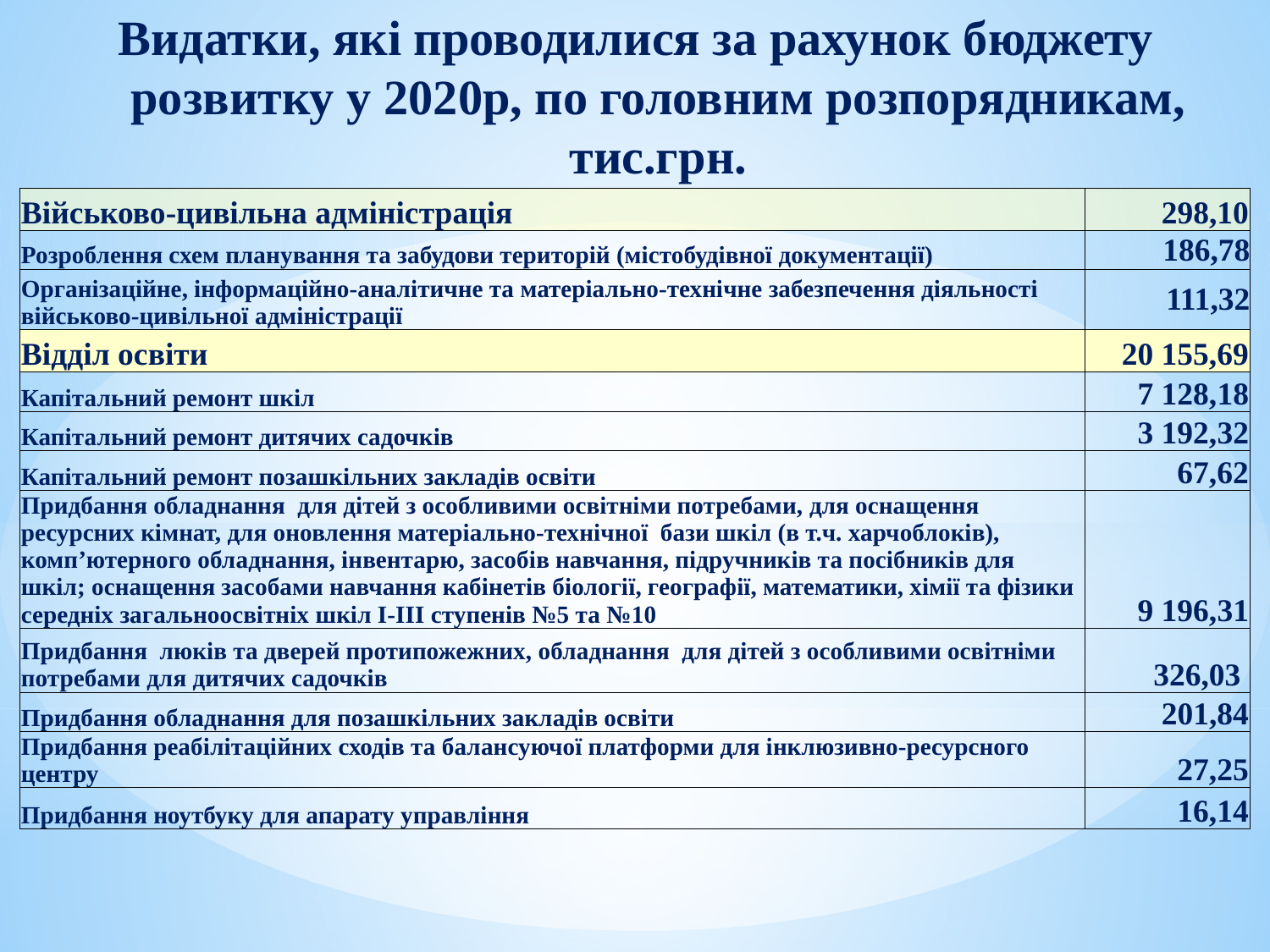

# Видатки, які проводилися за рахунок бюджету розвитку у 2020р, по головним розпорядникам, тис.грн.
| Військово-цивільна адміністрація | 298,10 |
| --- | --- |
| Розроблення схем планування та забудови територій (містобудівної документації) | 186,78 |
| Організаційне, інформаційно-аналітичне та матеріально-технічне забезпечення діяльності військово-цивільної адміністрації | 111,32 |
| Відділ освіти | 20 155,69 |
| Капітальний ремонт шкіл | 7 128,18 |
| Капітальний ремонт дитячих садочків | 3 192,32 |
| Капітальний ремонт позашкільних закладів освіти | 67,62 |
| Придбання обладнання для дітей з особливими освітніми потребами, для оснащення ресурсних кімнат, для оновлення матеріально-технічної бази шкіл (в т.ч. харчоблоків), комп’ютерного обладнання, інвентарю, засобів навчання, підручників та посібників для шкіл; оснащення засобами навчання кабінетів біології, географії, математики, хімії та фізики середніх загальноосвітніх шкіл І-ІІІ ступенів №5 та №10 | 9 196,31 |
| Придбання люків та дверей протипожежних, обладнання для дітей з особливими освітніми потребами для дитячих садочків | 326,03 |
| Придбання обладнання для позашкільних закладів освіти | 201,84 |
| Придбання реабілітаційних сходів та балансуючої платформи для інклюзивно-ресурсного центру | 27,25 |
| Придбання ноутбуку для апарату управління | 16,14 |